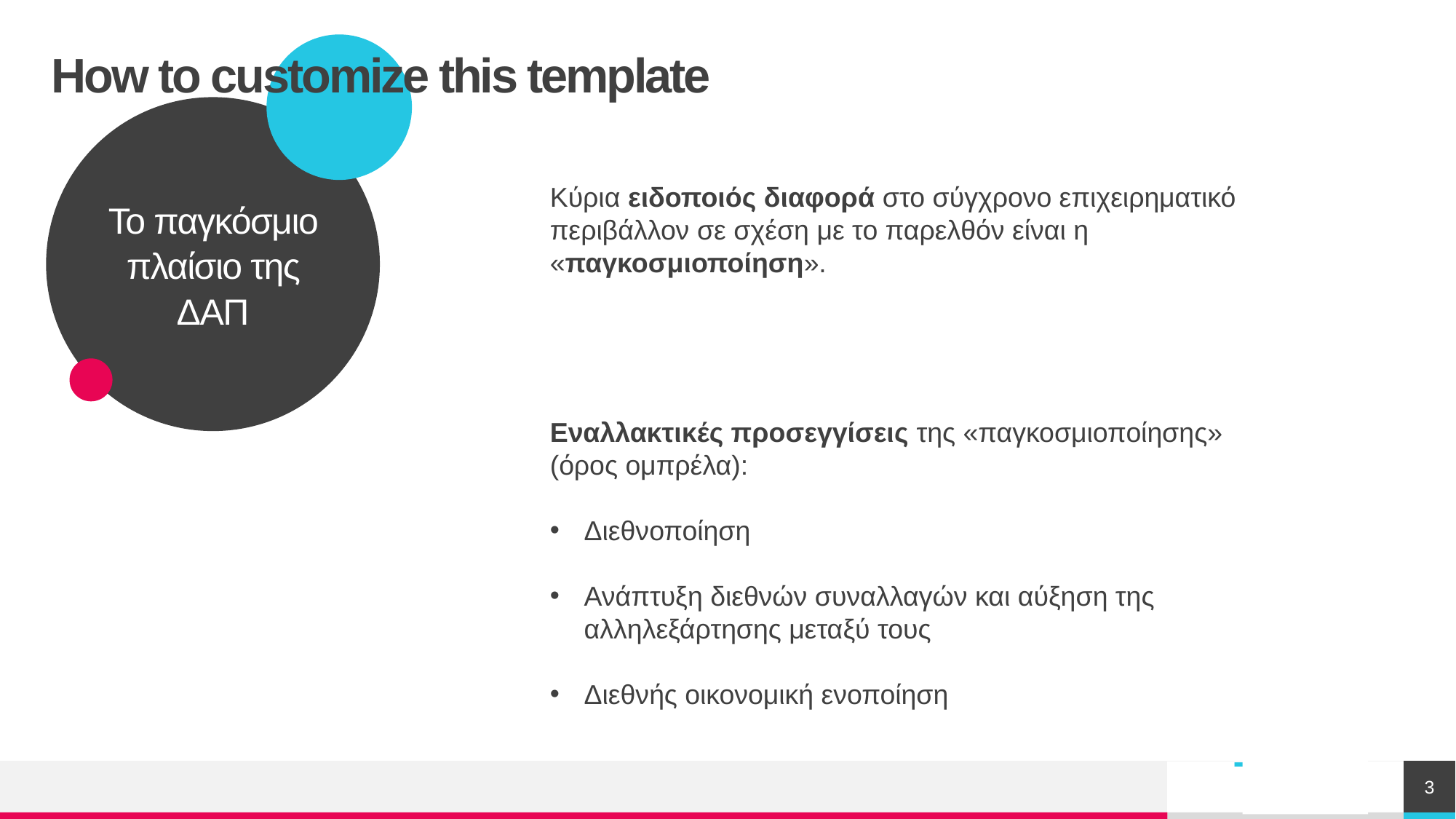

Το παγκόσμιο πλαίσιο της ΔΑΠ

# How to customize this template
Κύρια ειδοποιός διαφορά στο σύγχρονο επιχειρηματικό περιβάλλον σε σχέση με το παρελθόν είναι η «παγκοσμιοποίηση».

Εναλλακτικές προσεγγίσεις της «παγκοσμιοποίησης» (όρος ομπρέλα):

Διεθνοποίηση

Ανάπτυξη διεθνών συναλλαγών και αύξηση της αλληλεξάρτησης μεταξύ τους

Διεθνής οικονομική ενοποίηση

3